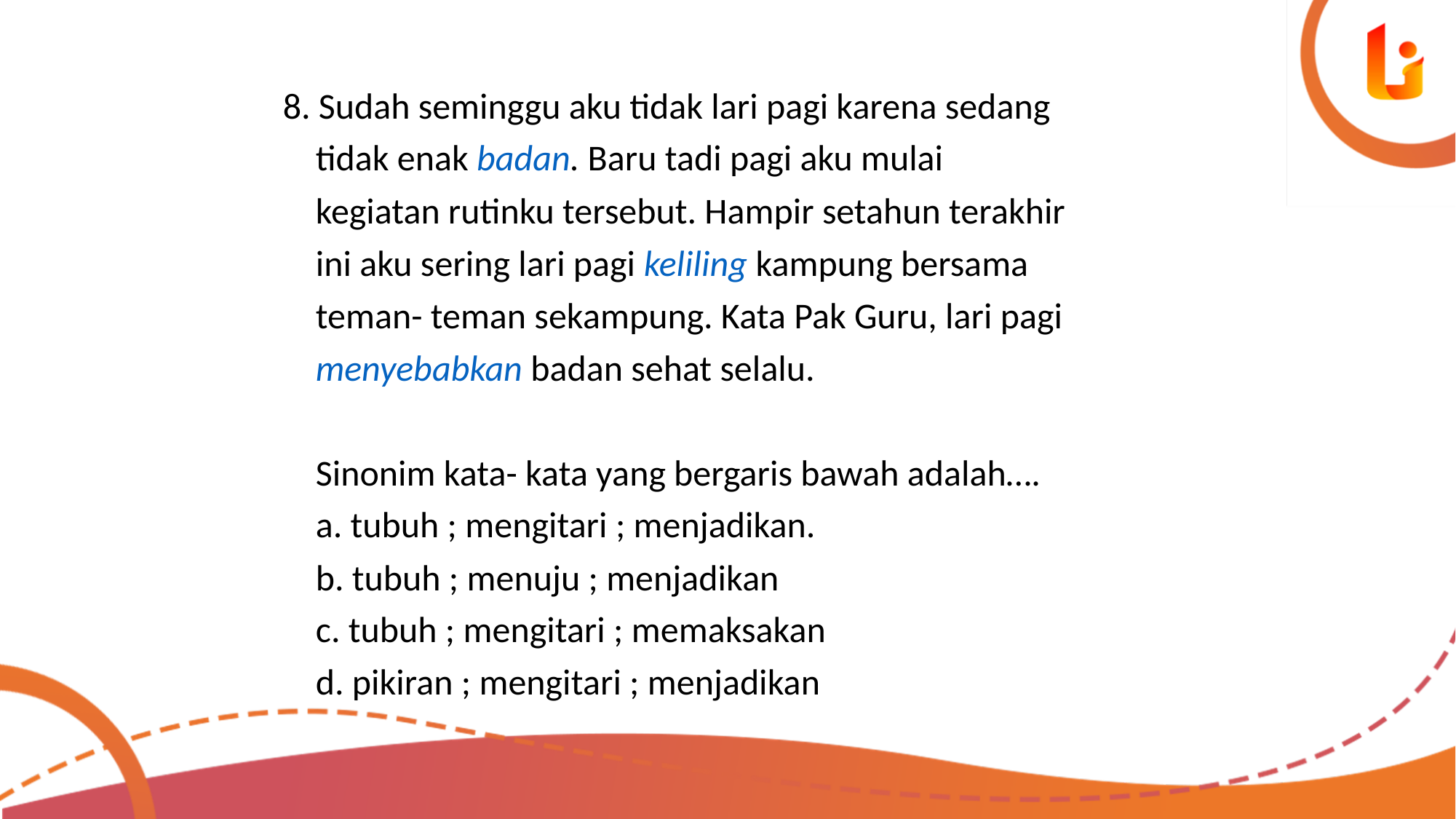

# 8. Sudah seminggu aku tidak lari pagi karena sedang tidak enak badan. Baru tadi pagi aku mulai kegiatan rutinku tersebut. Hampir setahun terakhir ini aku sering lari pagi keliling kampung bersama teman- teman sekampung. Kata Pak Guru, lari pagi menyebabkan badan sehat selalu. Sinonim kata- kata yang bergaris bawah adalah…. a. tubuh ; mengitari ; menjadikan. b. tubuh ; menuju ; menjadikan c. tubuh ; mengitari ; memaksakan d. pikiran ; mengitari ; menjadikan